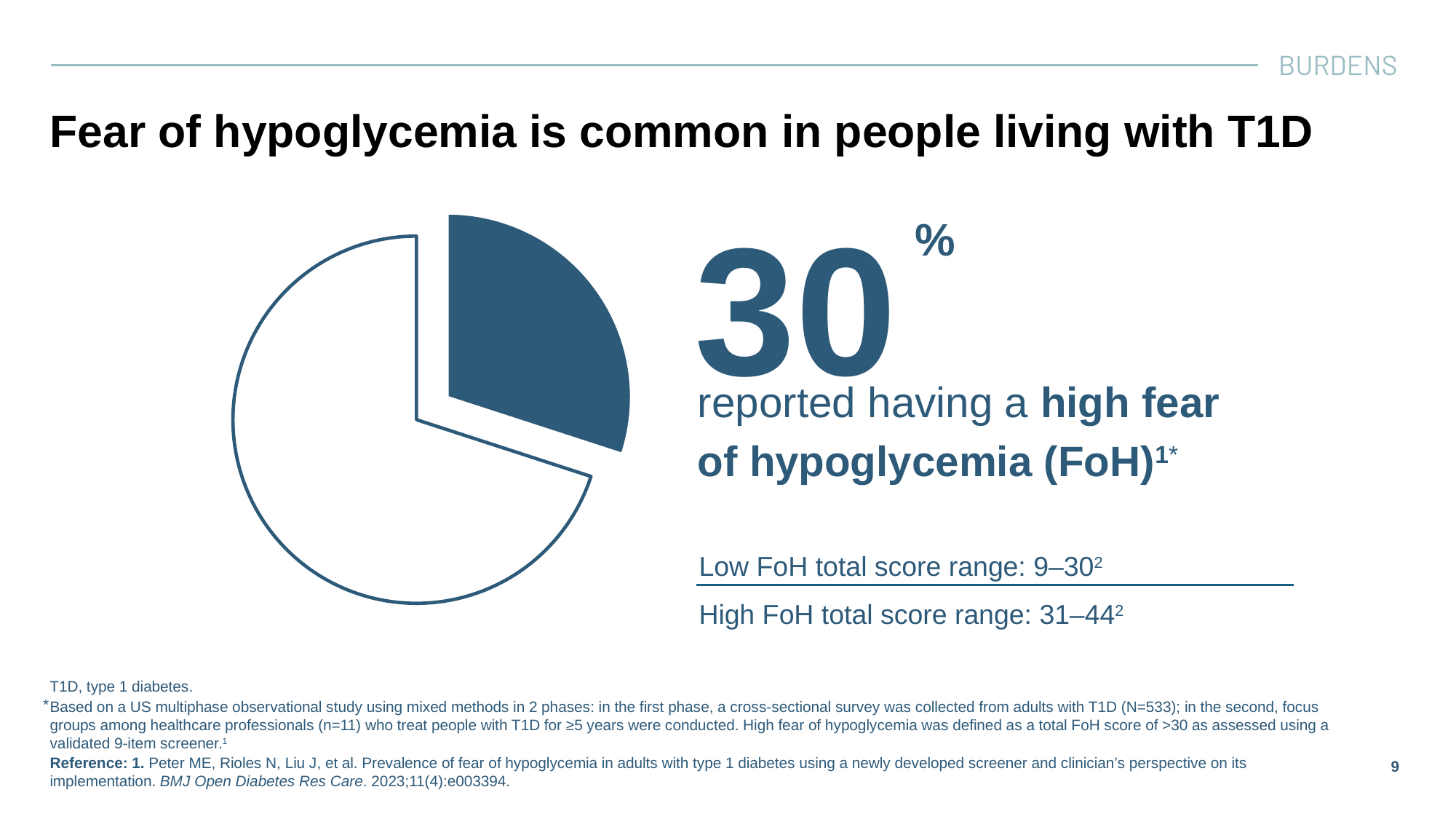

BURDENS
Fear of hypoglycemia is common in people living with T1D
30

### Chart

| Category | Column1 |
|---|---|
|  | 30.0 |
|  | 70.0 |
%
reported having a high fear
of hypoglycemia (FoH)1*
Low FoH total score range: 9–302
High FoH total score range: 31–442
T1D, type 1 diabetes.
*
Based on a US multiphase observational study using mixed methods in 2 phases: in the first phase, a cross-sectional survey was collected from adults with T1D (N=533); in the second, focus groups among healthcare professionals (n=11) who treat people with T1D for ≥5 years were conducted. High fear of hypoglycemia was defined as a total FoH score of >30 as assessed using a validated 9-item screener.1
Reference: 1. Peter ME, Rioles N, Liu J, et al. Prevalence of fear of hypoglycemia in adults with type 1 diabetes using a newly developed screener and clinician’s perspective on its implementation. BMJ Open Diabetes Res Care. 2023;11(4):e003394.
9